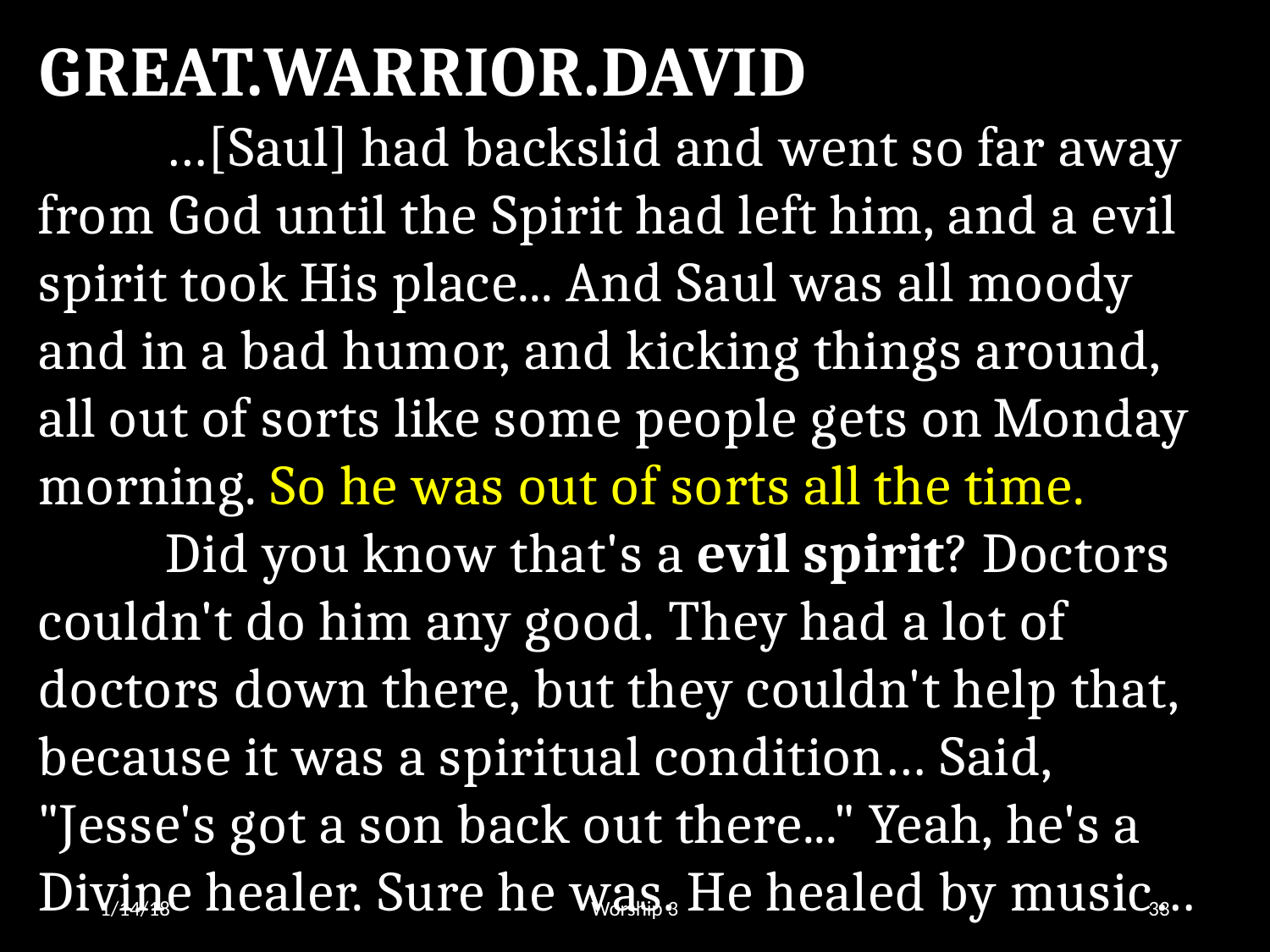

GREAT.WARRIOR.DAVID
	…[Saul] had backslid and went so far away from God until the Spirit had left him, and a evil spirit took His place... And Saul was all moody and in a bad humor, and kicking things around, all out of sorts like some people gets on Monday morning. So he was out of sorts all the time.
	Did you know that's a evil spirit? Doctors couldn't do him any good. They had a lot of doctors down there, but they couldn't help that, because it was a spiritual condition… Said, "Jesse's got a son back out there..." Yeah, he's a Divine healer. Sure he was. He healed by music…
1/14/18
Worship 3
33